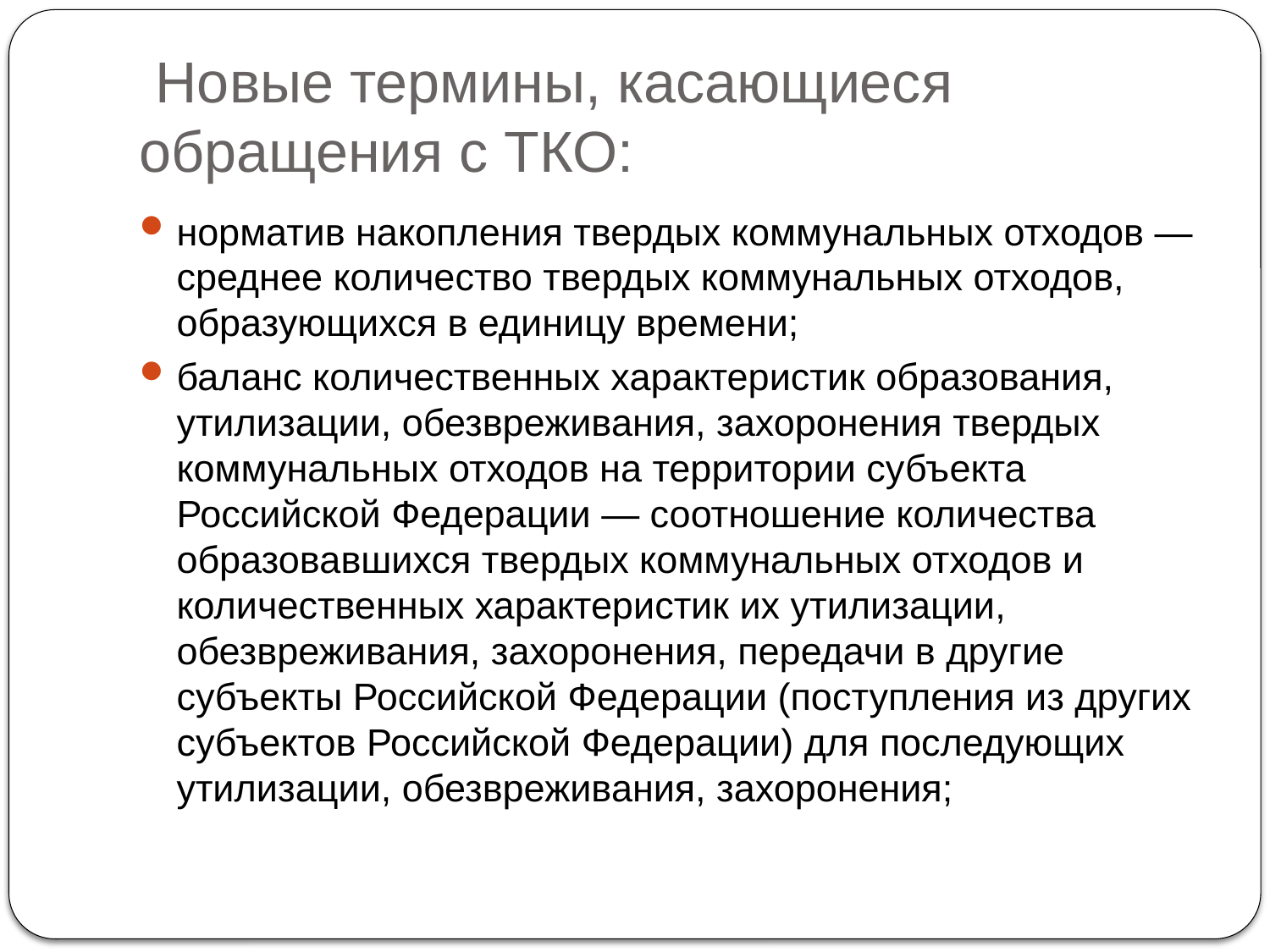

# Новые термины, касающиеся обращения с ТКО:
норматив накопления твердых коммунальных отходов — среднее количество твердых коммунальных отходов, образующихся в единицу времени;
баланс количественных характеристик образования, утилизации, обезвреживания, захоронения твердых коммунальных отходов на территории субъекта Российской Федерации — соотношение количества образовавшихся твердых коммунальных отходов и количественных характеристик их утилизации, обезвреживания, захоронения, передачи в другие субъекты Российской Федерации (поступления из других субъектов Российской Федерации) для последующих утилизации, обезвреживания, захоронения;